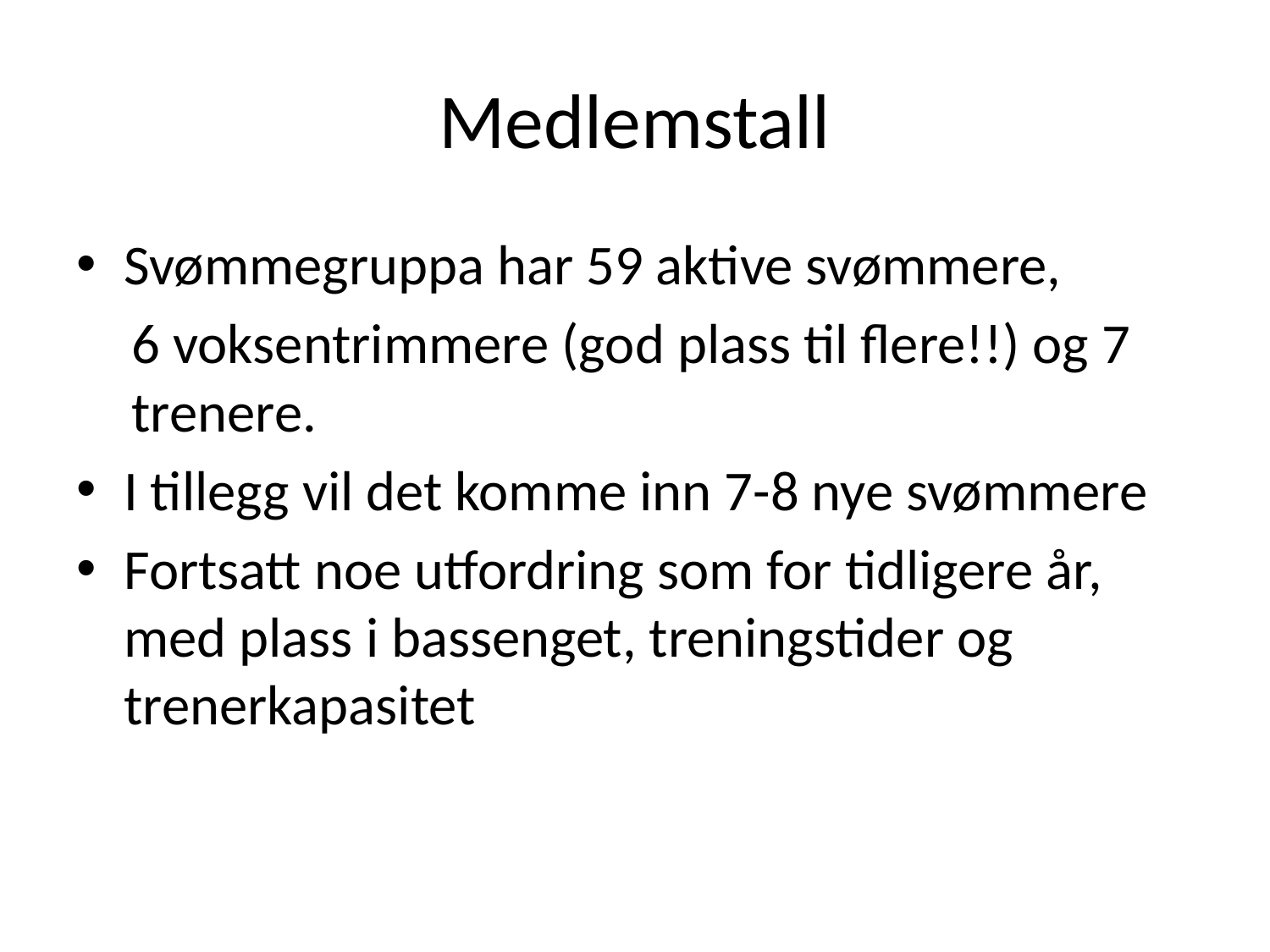

# Medlemstall
Svømmegruppa har 59 aktive svømmere,
6 voksentrimmere (god plass til flere!!) og 7 trenere.
I tillegg vil det komme inn 7-8 nye svømmere
Fortsatt noe utfordring som for tidligere år, med plass i bassenget, treningstider og trenerkapasitet